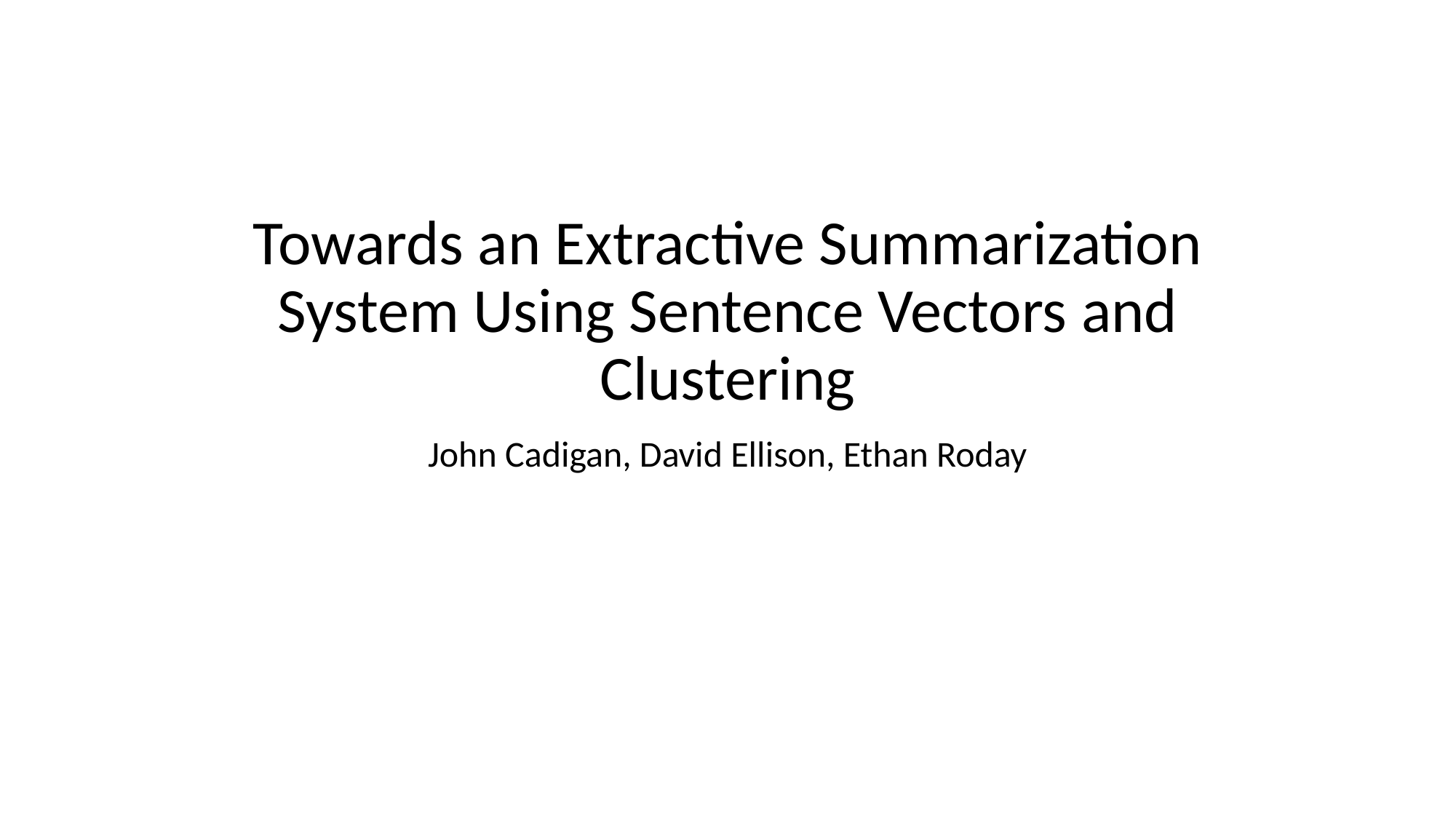

# Towards an Extractive Summarization System Using Sentence Vectors and Clustering
John Cadigan, David Ellison, Ethan Roday